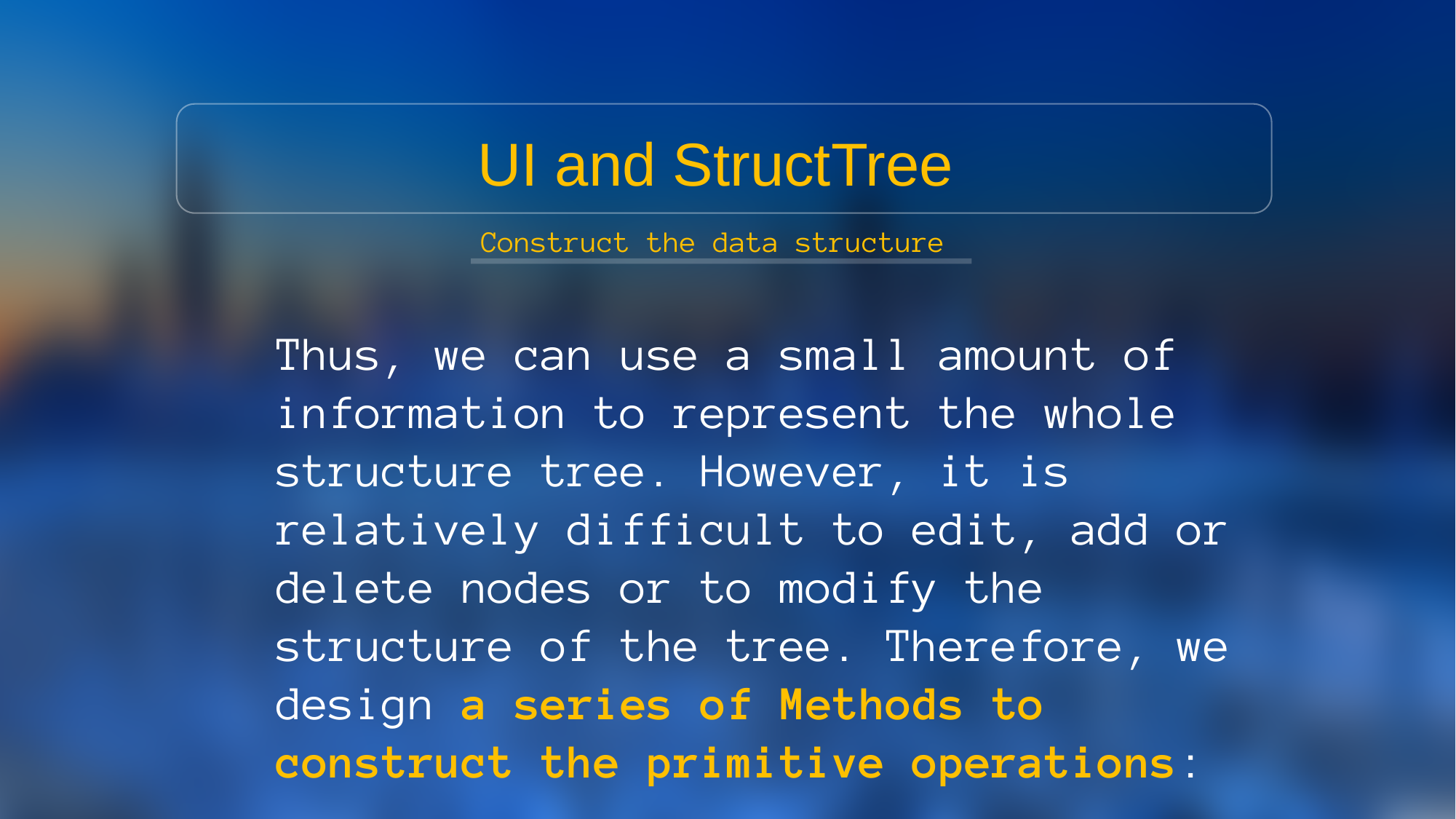

UI and StructTree

 Construct the data structure

Thus, we can use a small amount of information to represent the whole structure tree. However, it is relatively difficult to edit, add or delete nodes or to modify the structure of the tree. Therefore, we design a series of Methods to construct the primitive operations: